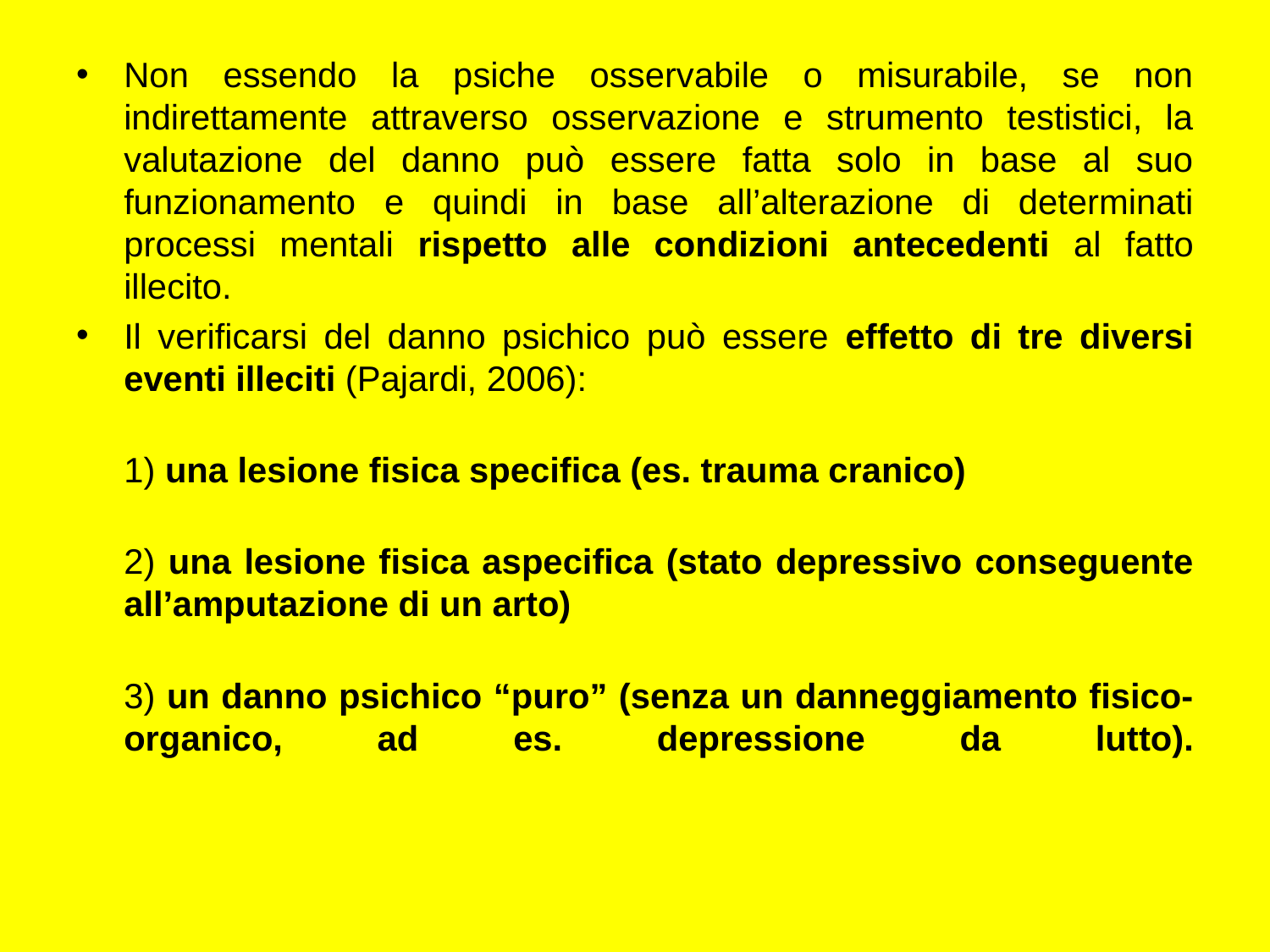

Non essendo la psiche osservabile o misurabile, se non indirettamente attraverso osservazione e strumento testistici, la valutazione del danno può essere fatta solo in base al suo funzionamento e quindi in base all’alterazione di determinati processi mentali rispetto alle condizioni antecedenti al fatto illecito.
Il verificarsi del danno psichico può essere effetto di tre diversi eventi illeciti (Pajardi, 2006):
1) una lesione fisica specifica (es. trauma cranico)
2) una lesione fisica aspecifica (stato depressivo conseguente all’amputazione di un arto)
3) un danno psichico “puro” (senza un danneggiamento fisico-organico, ad es. depressione da lutto).